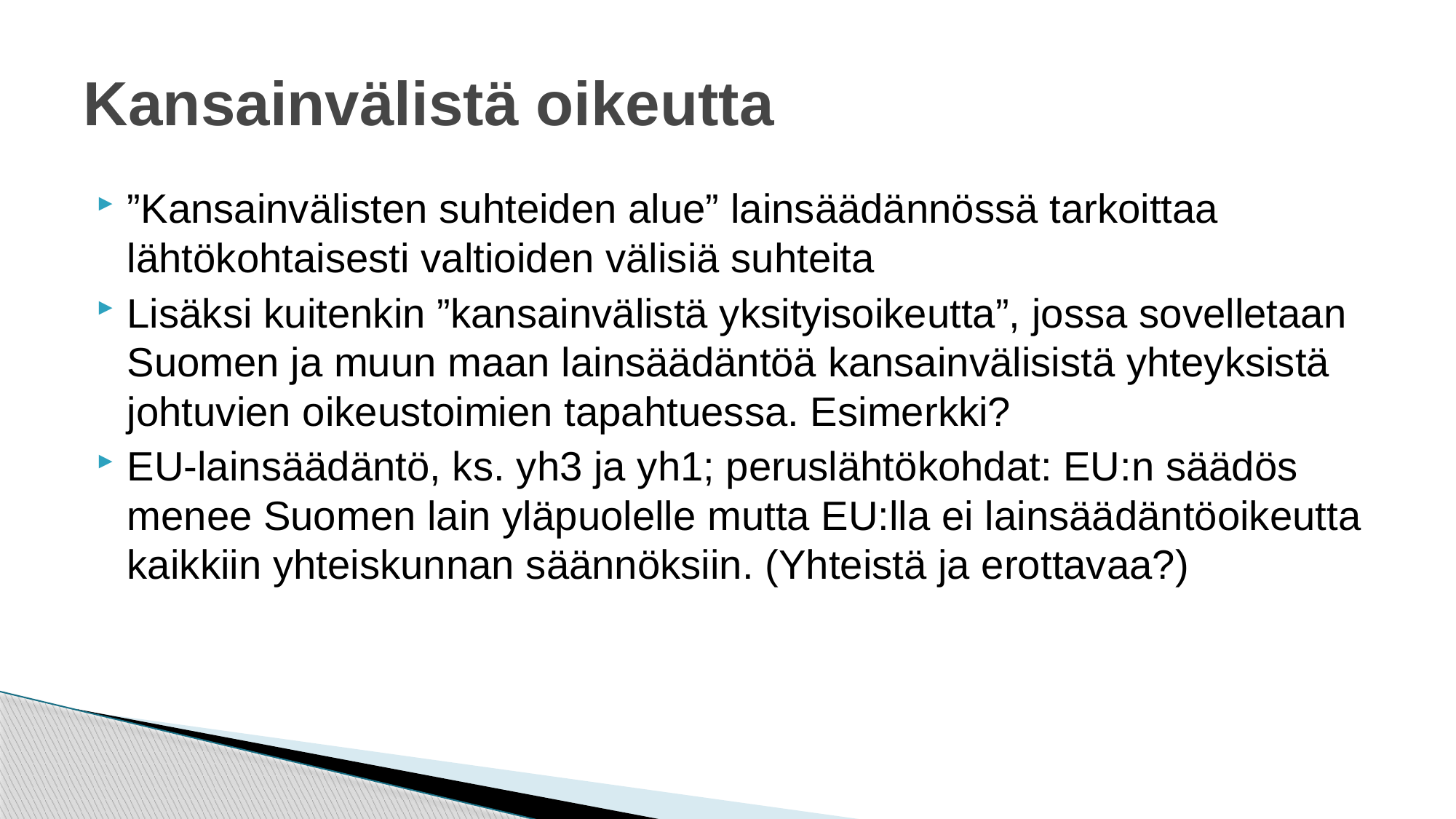

# Kansainvälistä oikeutta
”Kansainvälisten suhteiden alue” lainsäädännössä tarkoittaa lähtökohtaisesti valtioiden välisiä suhteita
Lisäksi kuitenkin ”kansainvälistä yksityisoikeutta”, jossa sovelletaan Suomen ja muun maan lainsäädäntöä kansainvälisistä yhteyksistä johtuvien oikeustoimien tapahtuessa. Esimerkki?
EU-lainsäädäntö, ks. yh3 ja yh1; peruslähtökohdat: EU:n säädös menee Suomen lain yläpuolelle mutta EU:lla ei lainsäädäntöoikeutta kaikkiin yhteiskunnan säännöksiin. (Yhteistä ja erottavaa?)